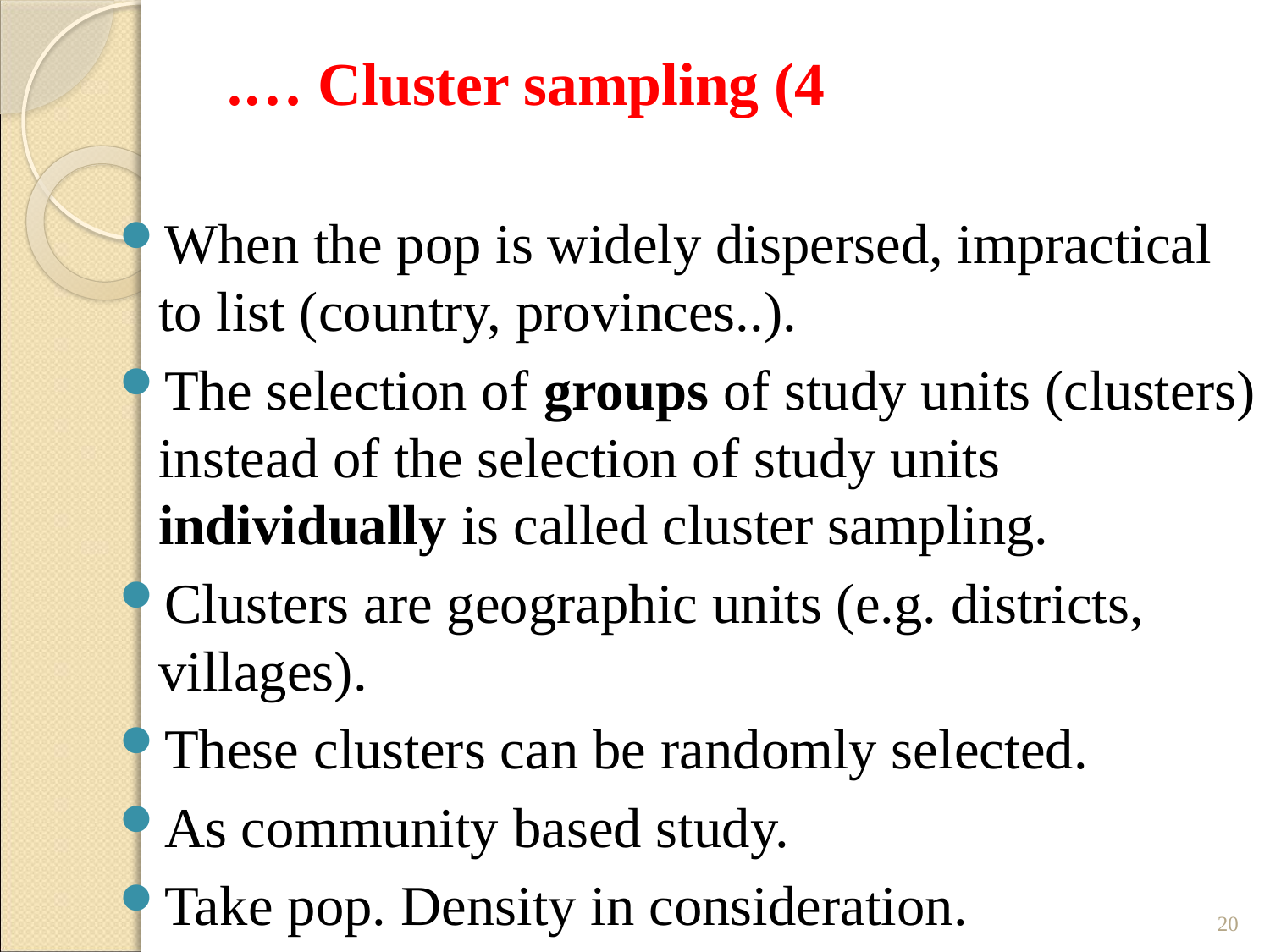

# 4) Cluster sampling ….
When the pop is widely dispersed, impractical to list (country, provinces..).
The selection of groups of study units (clusters) instead of the selection of study units individually is called cluster sampling.
Clusters are geographic units (e.g. districts, villages).
These clusters can be randomly selected.
As community based study.
Take pop. Density in consideration.
20